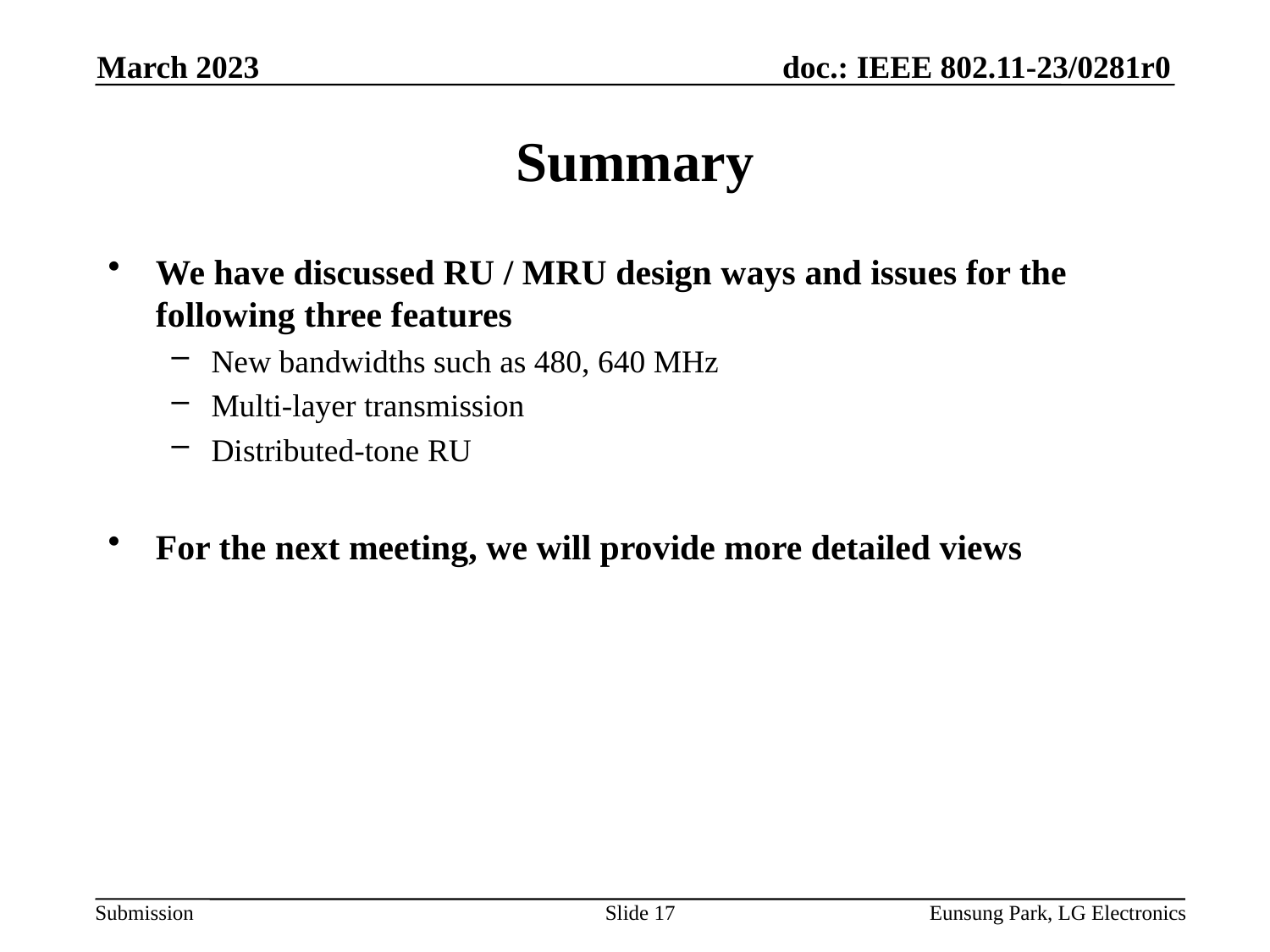

March 2023
# Summary
We have discussed RU / MRU design ways and issues for the following three features
New bandwidths such as 480, 640 MHz
Multi-layer transmission
Distributed-tone RU

For the next meeting, we will provide more detailed views
Slide 17
Eunsung Park, LG Electronics